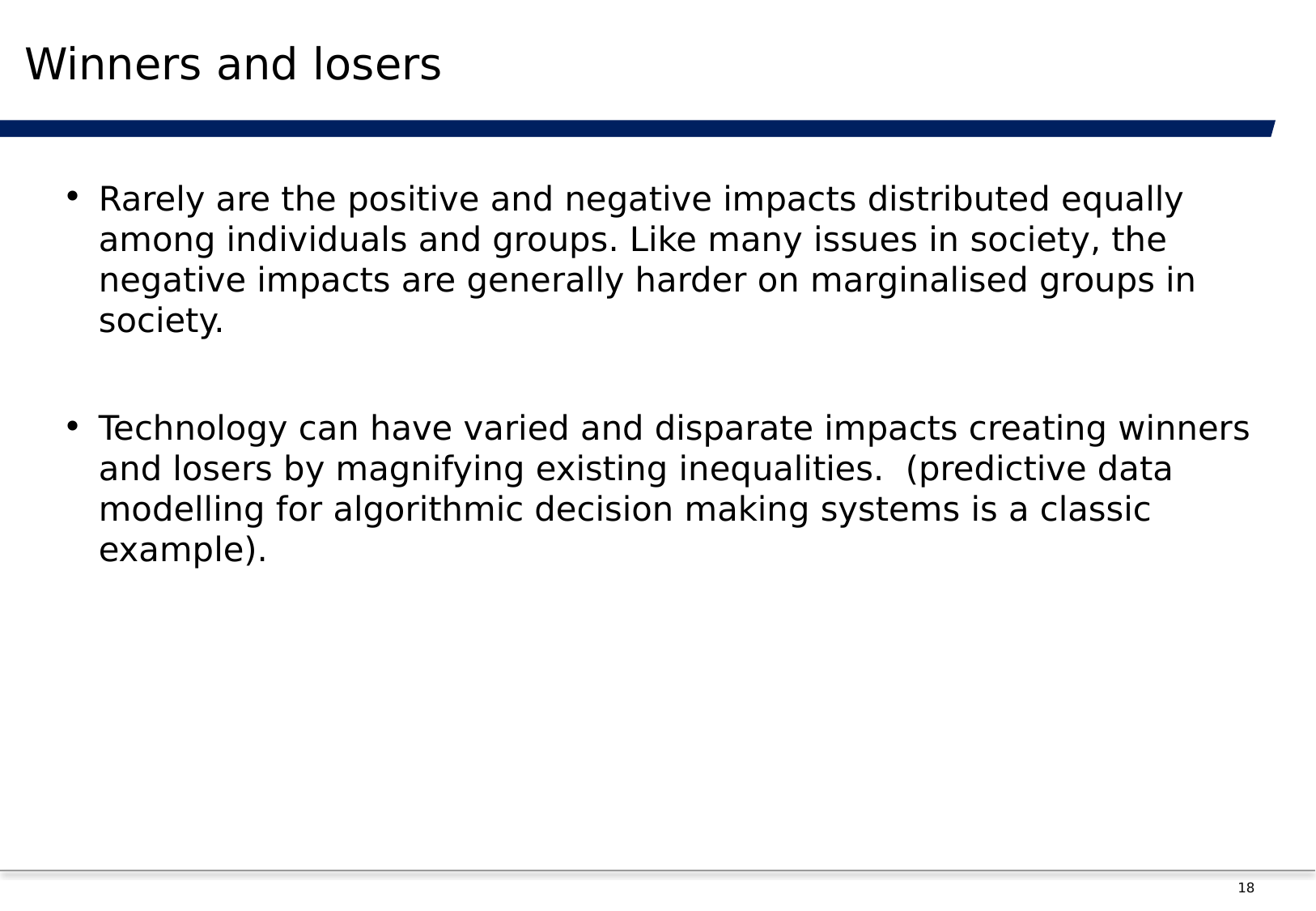

# Winners and losers
Rarely are the positive and negative impacts distributed equally among individuals and groups. Like many issues in society, the negative impacts are generally harder on marginalised groups in society.

Technology can have varied and disparate impacts creating winners and losers by magnifying existing inequalities.  (predictive data modelling for algorithmic decision making systems is a classic example).